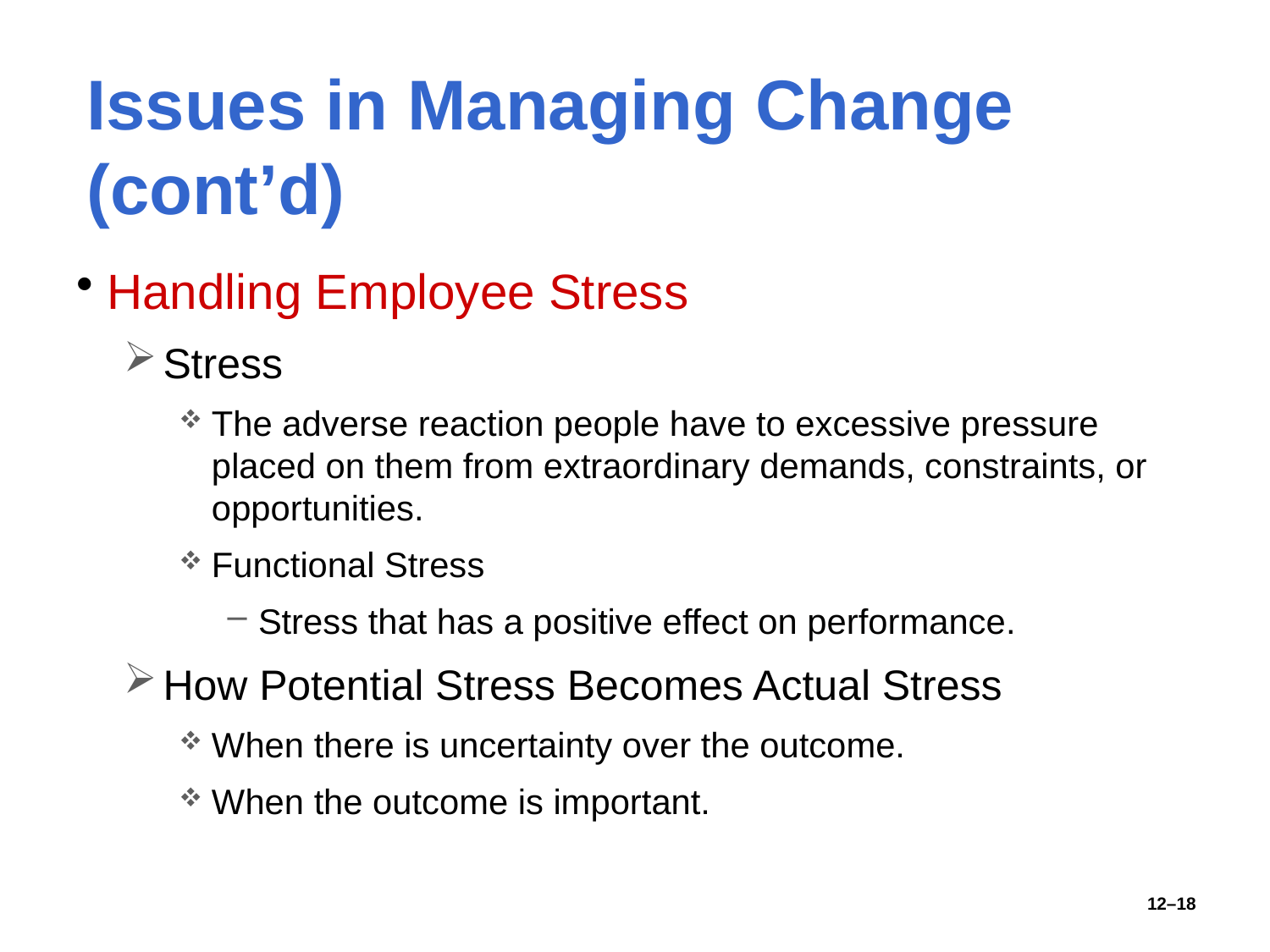

# Issues in Managing Change (cont’d)
Handling Employee Stress
Stress
The adverse reaction people have to excessive pressure placed on them from extraordinary demands, constraints, or opportunities.
Functional Stress
Stress that has a positive effect on performance.
How Potential Stress Becomes Actual Stress
When there is uncertainty over the outcome.
When the outcome is important.
12–18